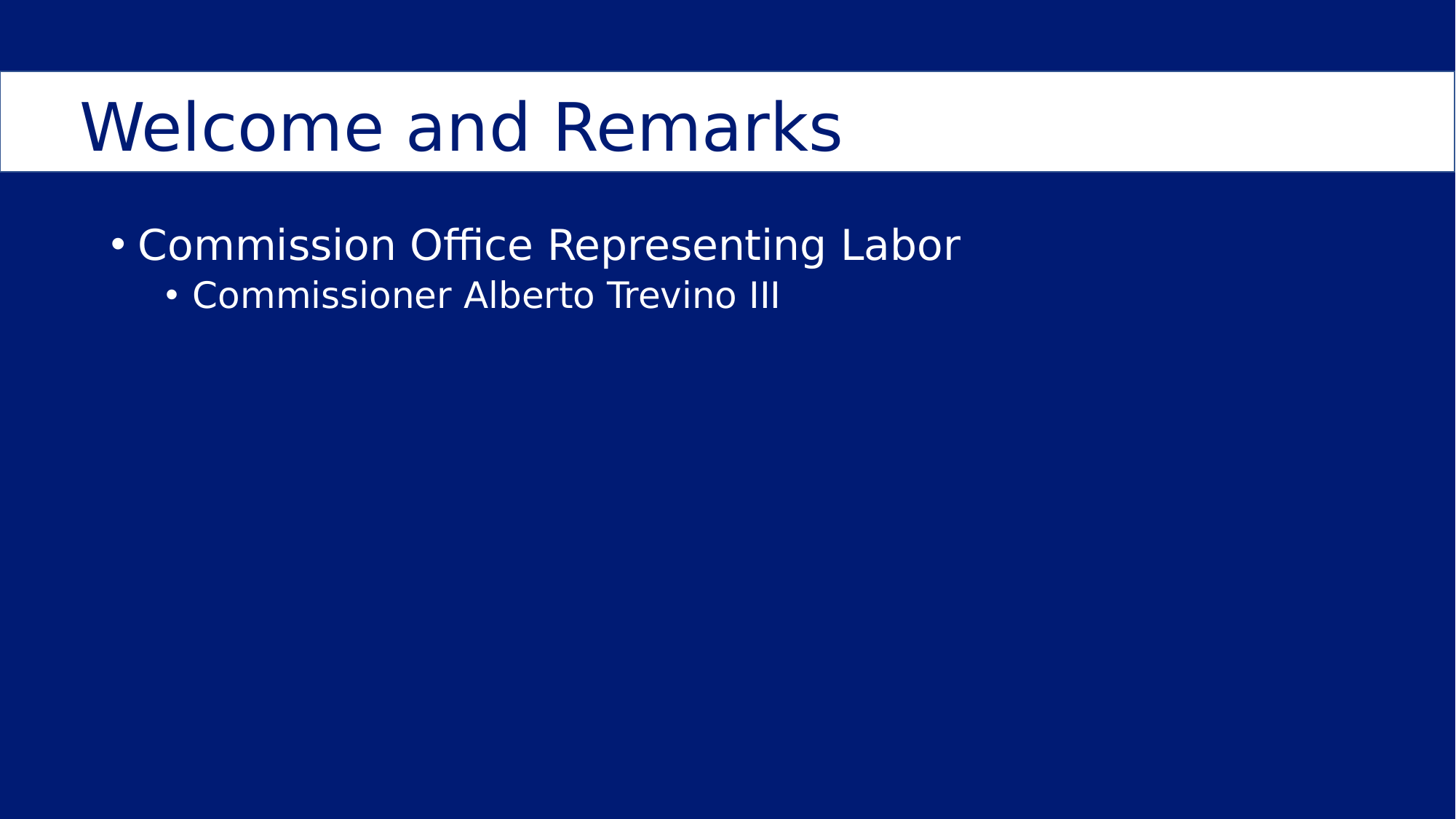

# Welcome and Remarks
Commission Office Representing Labor
Commissioner Alberto Trevino III